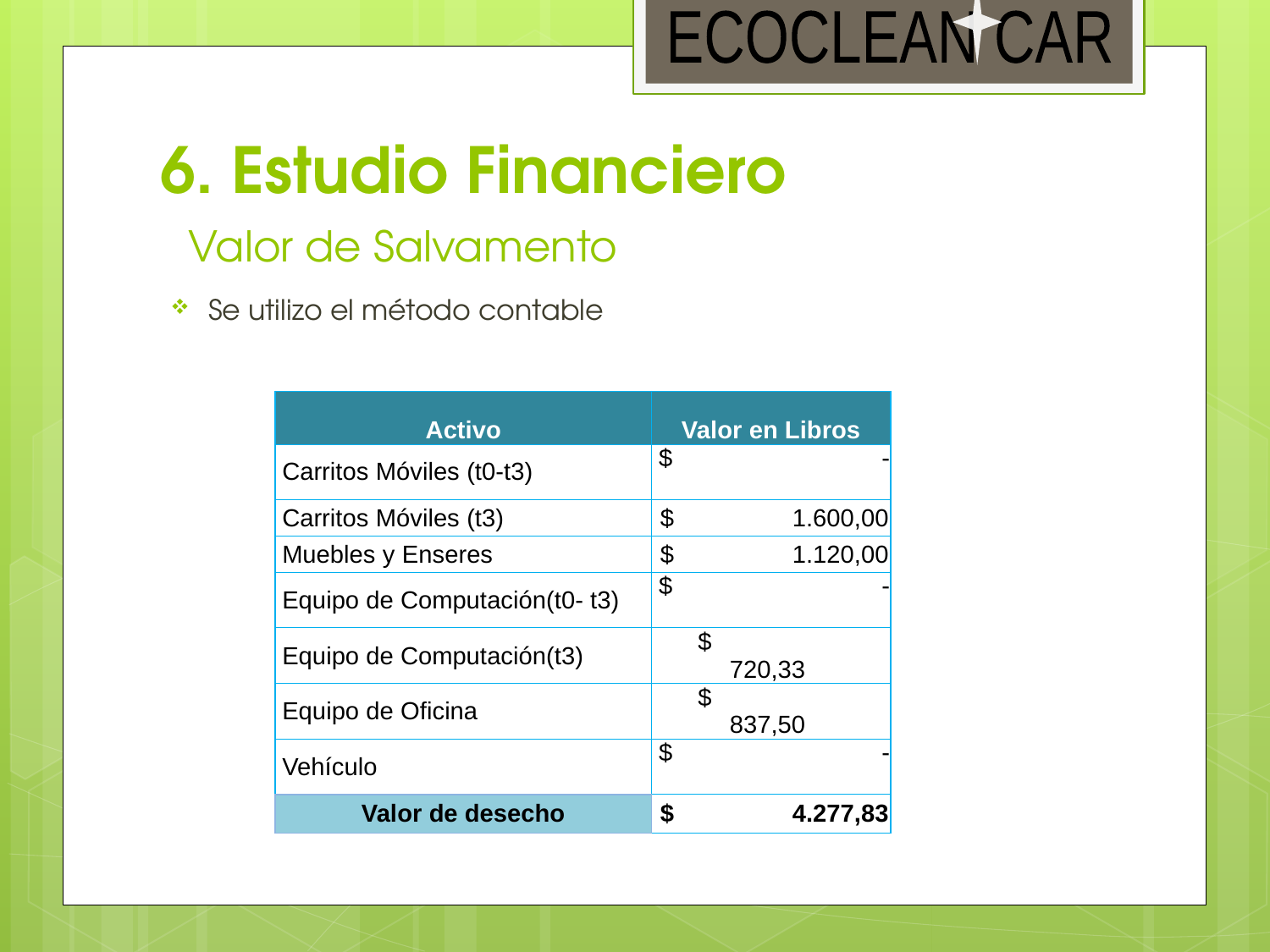

ECOCLEAN CAR
6. Estudio Financiero
# Valor de Salvamento
Se utilizo el método contable

| Activo | Valor en Libros |
| --- | --- |
| Carritos Móviles (t0-t3) | $ - |
| Carritos Móviles (t3) | $ 1.600,00 |
| Muebles y Enseres | $ 1.120,00 |
| Equipo de Computación(t0- t3) | $ - |
| Equipo de Computación(t3) | $ 720,33 |
| Equipo de Oficina | $ 837,50 |
| Vehículo | $ - |
| Valor de desecho | $ 4.277,83 |